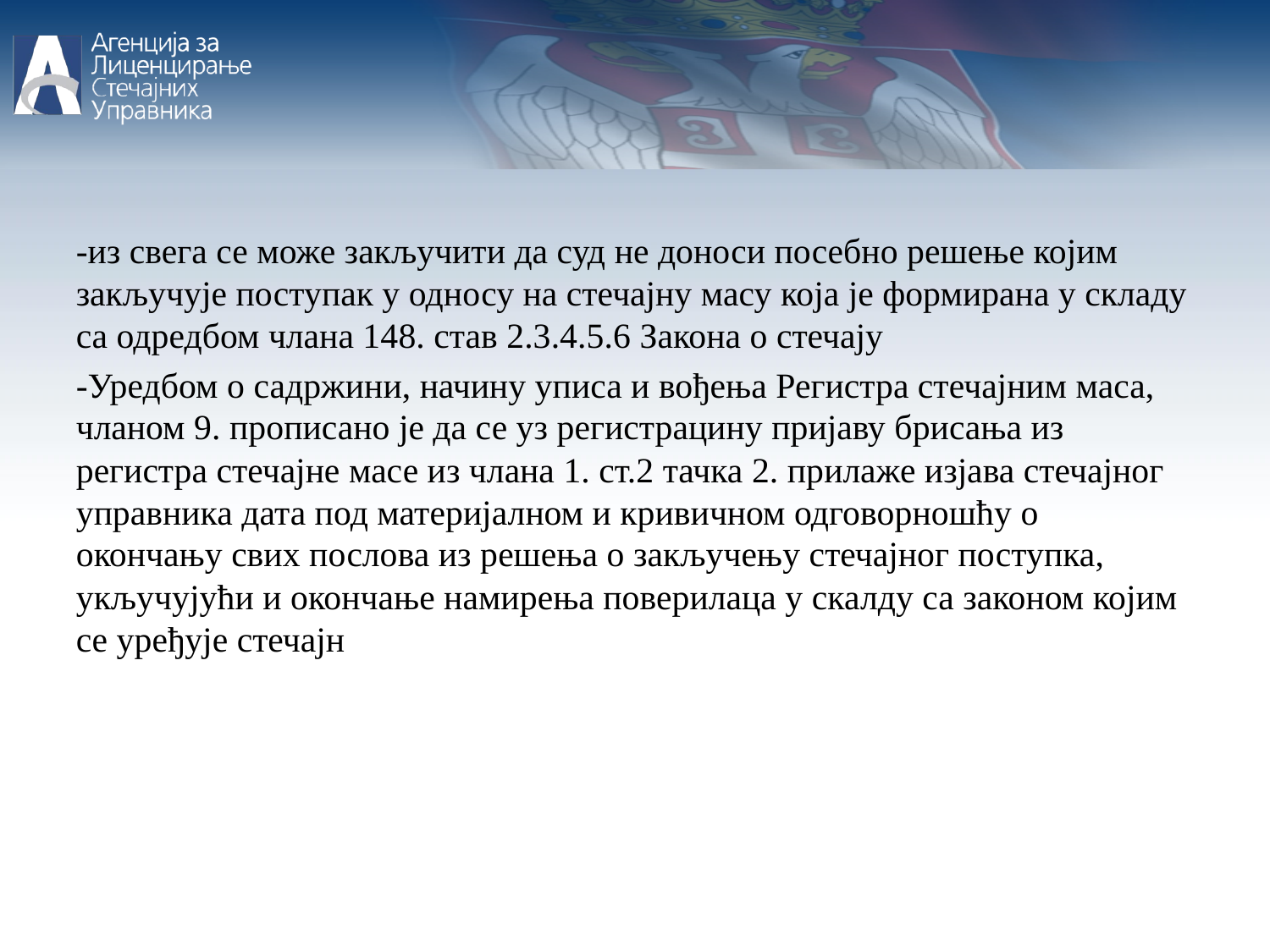

-из свега се може закључити да суд не доноси посебно решење којим закључује поступак у односу на стечајну масу која је формирана у складу са одредбом члана 148. став 2.3.4.5.6 Закона о стечају
-Уредбом о садржини, начину уписа и вођења Регистра стечајним маса, чланом 9. прописано је да се уз регистрацину пријаву брисања из регистра стечајне масе из члана 1. ст.2 тачка 2. прилаже изјава стечајног управника дата под материјалном и кривичном одговорношћу о окончању свих послова из решења о закључењу стечајног поступка, укључујући и окончање намирења поверилаца у скалду са законом којим се уређује стечајн